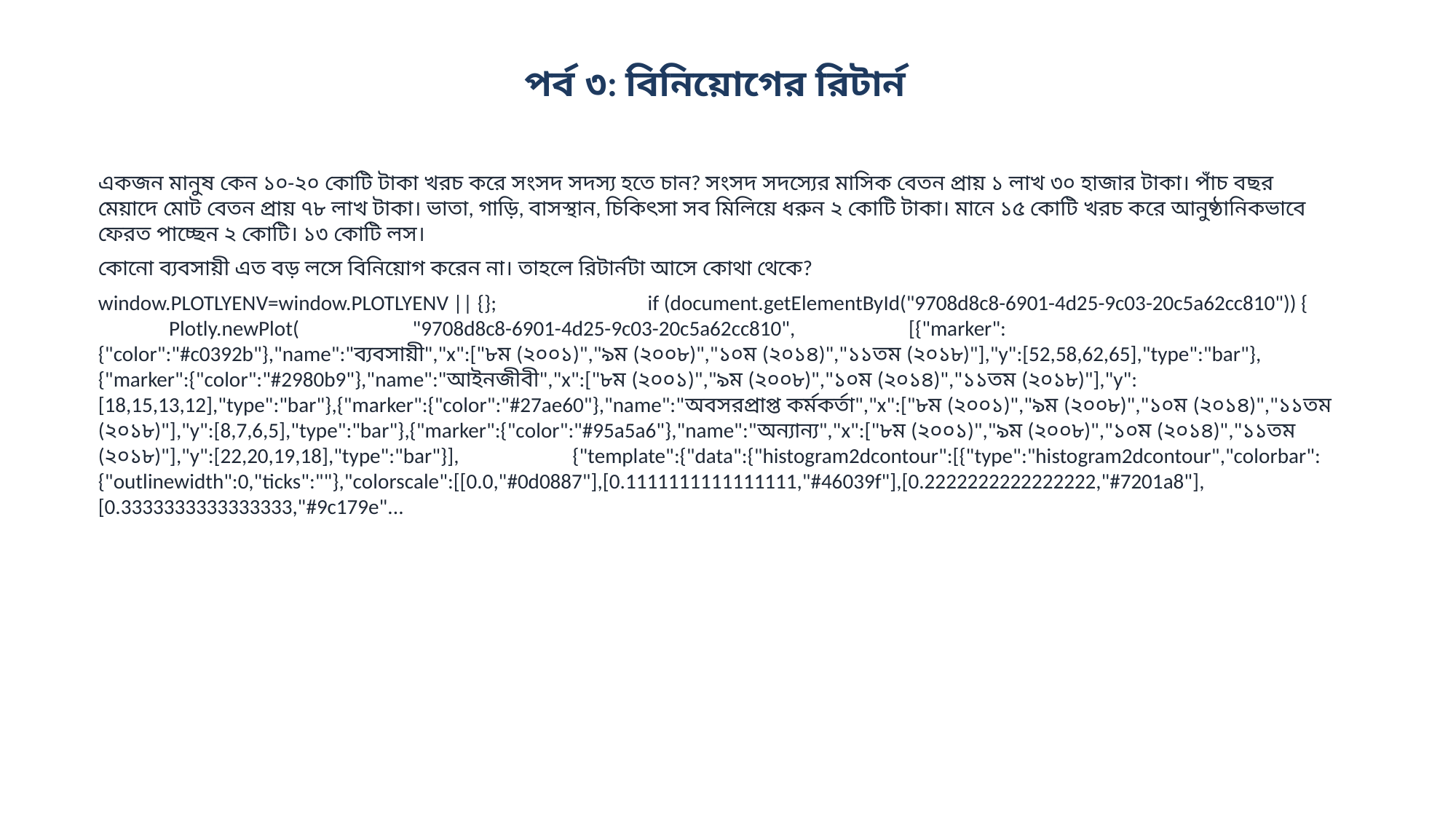

পর্ব ৩: বিনিয়োগের রিটার্ন
একজন মানুষ কেন ১০-২০ কোটি টাকা খরচ করে সংসদ সদস্য হতে চান? সংসদ সদস্যের মাসিক বেতন প্রায় ১ লাখ ৩০ হাজার টাকা। পাঁচ বছর মেয়াদে মোট বেতন প্রায় ৭৮ লাখ টাকা। ভাতা, গাড়ি, বাসস্থান, চিকিৎসা সব মিলিয়ে ধরুন ২ কোটি টাকা। মানে ১৫ কোটি খরচ করে আনুষ্ঠানিকভাবে ফেরত পাচ্ছেন ২ কোটি। ১৩ কোটি লস।
কোনো ব্যবসায়ী এত বড় লসে বিনিয়োগ করেন না। তাহলে রিটার্নটা আসে কোথা থেকে?
window.PLOTLYENV=window.PLOTLYENV || {};                                if (document.getElementById("9708d8c8-6901-4d25-9c03-20c5a62cc810")) {                    Plotly.newPlot(                        "9708d8c8-6901-4d25-9c03-20c5a62cc810",                        [{"marker":{"color":"#c0392b"},"name":"ব্যবসায়ী","x":["৮ম (২০০১)","৯ম (২০০৮)","১০ম (২০১৪)","১১তম (২০১৮)"],"y":[52,58,62,65],"type":"bar"},{"marker":{"color":"#2980b9"},"name":"আইনজীবী","x":["৮ম (২০০১)","৯ম (২০০৮)","১০ম (২০১৪)","১১তম (২০১৮)"],"y":[18,15,13,12],"type":"bar"},{"marker":{"color":"#27ae60"},"name":"অবসরপ্রাপ্ত কর্মকর্তা","x":["৮ম (২০০১)","৯ম (২০০৮)","১০ম (২০১৪)","১১তম (২০১৮)"],"y":[8,7,6,5],"type":"bar"},{"marker":{"color":"#95a5a6"},"name":"অন্যান্য","x":["৮ম (২০০১)","৯ম (২০০৮)","১০ম (২০১৪)","১১তম (২০১৮)"],"y":[22,20,19,18],"type":"bar"}],                        {"template":{"data":{"histogram2dcontour":[{"type":"histogram2dcontour","colorbar":{"outlinewidth":0,"ticks":""},"colorscale":[[0.0,"#0d0887"],[0.1111111111111111,"#46039f"],[0.2222222222222222,"#7201a8"],[0.3333333333333333,"#9c179e"...